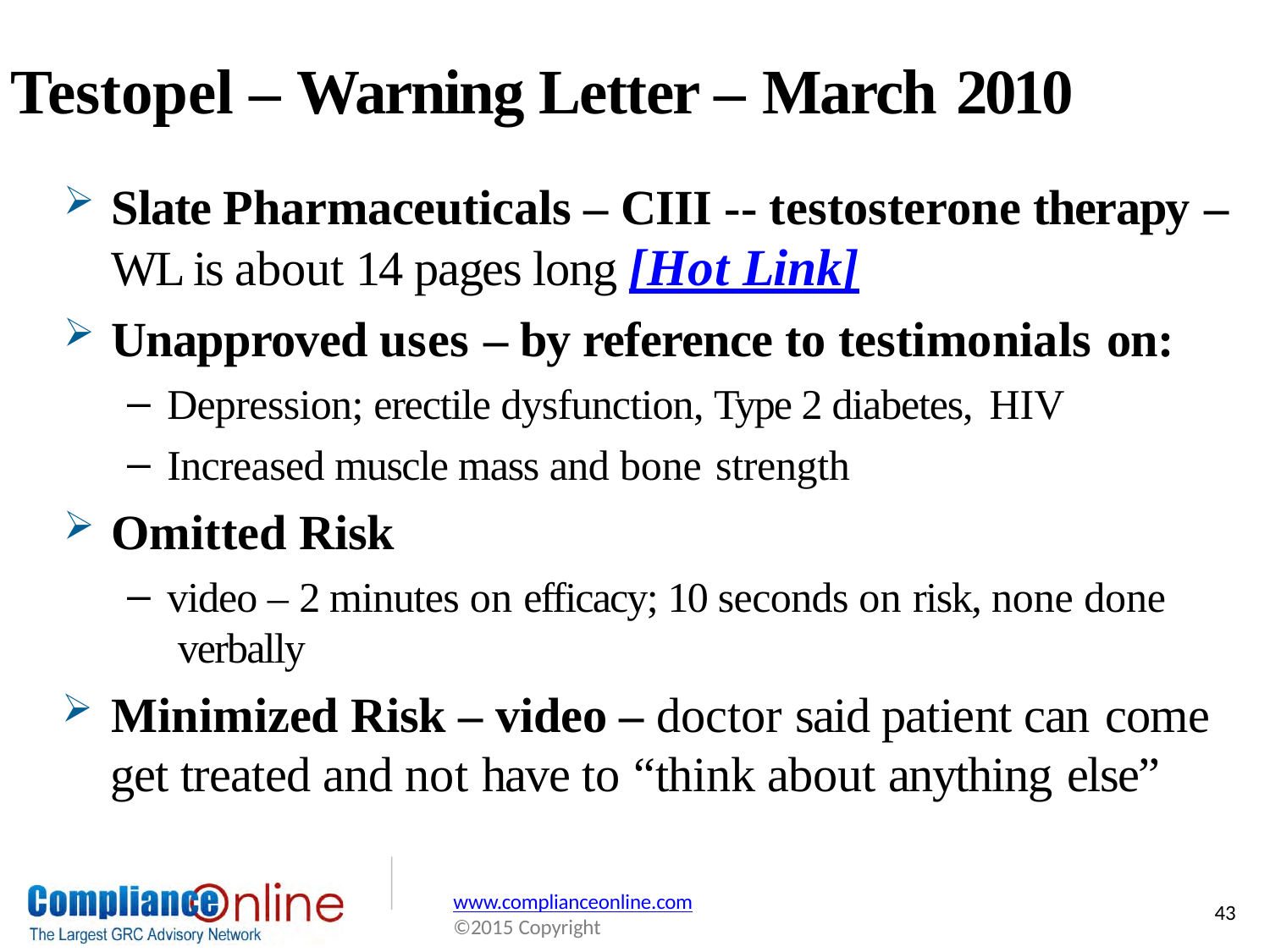

# Testopel – Warning Letter – March 2010
Slate Pharmaceuticals – CIII -- testosterone therapy –
WL is about 14 pages long [Hot Link]
Unapproved uses – by reference to testimonials on:
Depression; erectile dysfunction, Type 2 diabetes, HIV
Increased muscle mass and bone strength
Omitted Risk
video – 2 minutes on efficacy; 10 seconds on risk, none done  verbally
Minimized Risk – video – doctor said patient can come
get treated and not have to “think about anything else”
www.complianceonline.com
©2015 Copyright
43